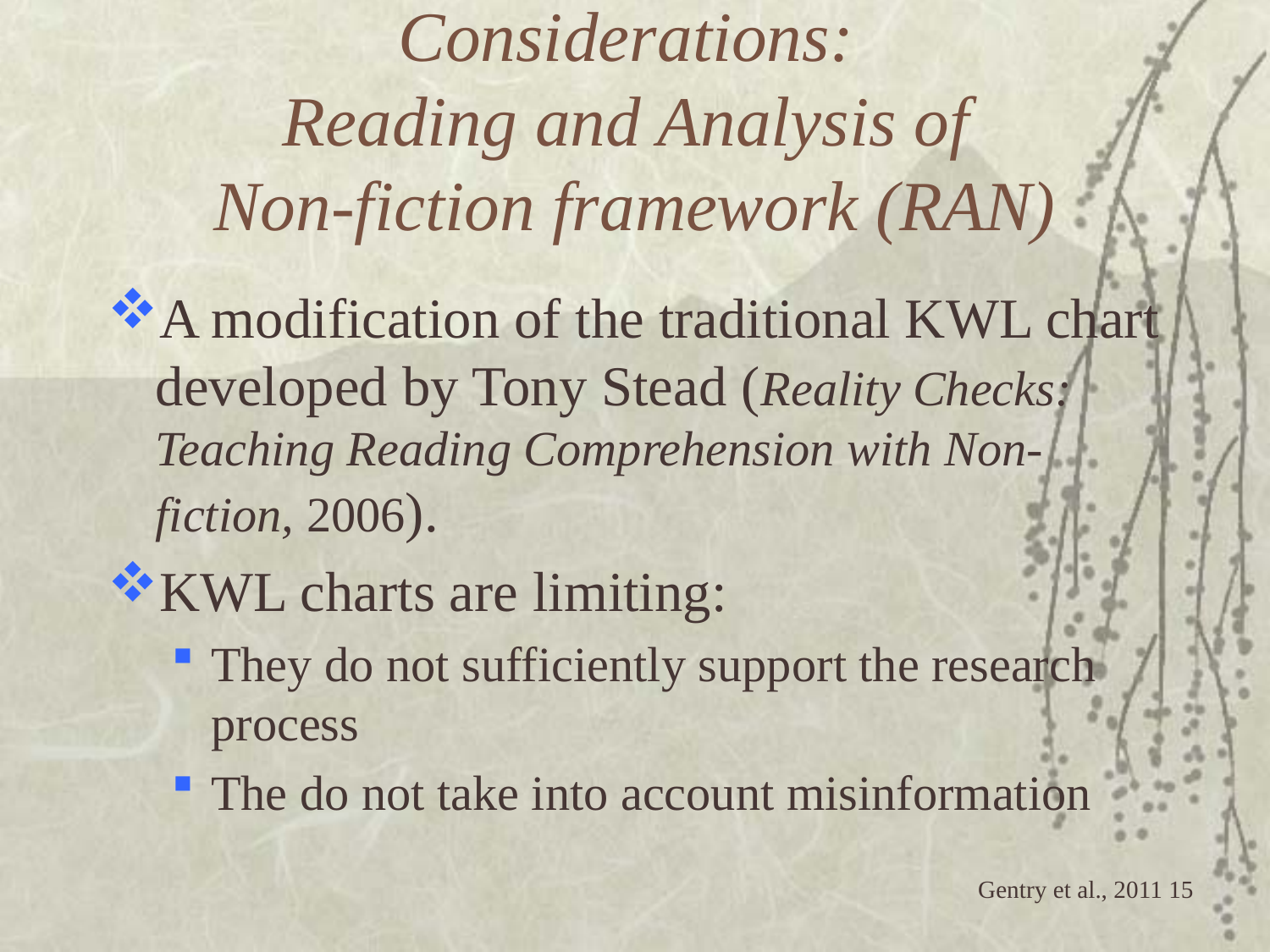

# Considerations: Reading and Analysis of Non-fiction framework (RAN)
A modification of the traditional KWL chart developed by Tony Stead (Reality Checks: Teaching Reading Comprehension with Non-fiction, 2006).
KWL charts are limiting:
They do not sufficiently support the research process
The do not take into account misinformation

 Gentry et al., 2011 15